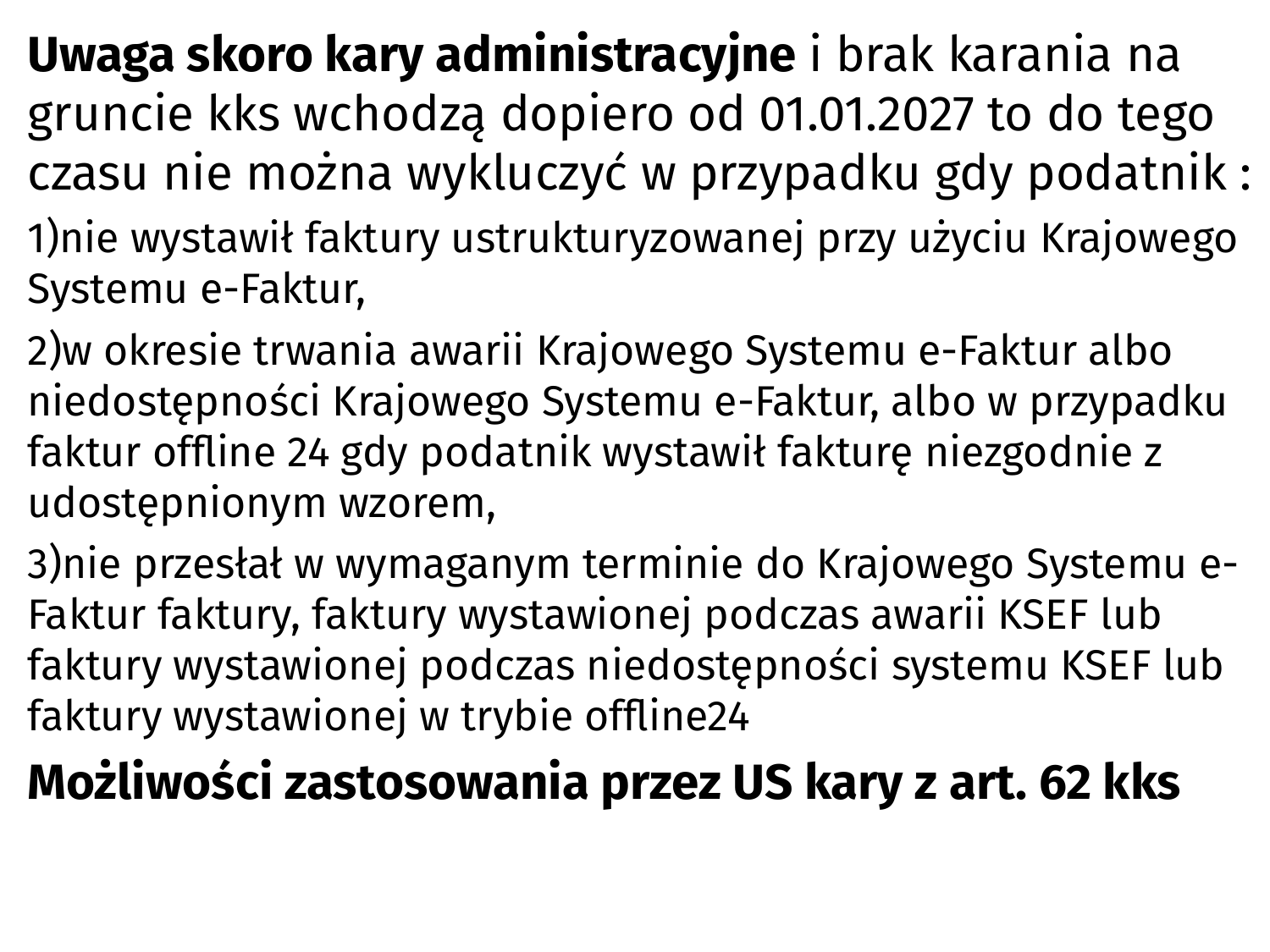

Uwaga skoro kary administracyjne i brak karania na gruncie kks wchodzą dopiero od 01.01.2027 to do tego czasu nie można wykluczyć w przypadku gdy podatnik :
1)nie wystawił faktury ustrukturyzowanej przy użyciu Krajowego Systemu e-Faktur,
2)w okresie trwania awarii Krajowego Systemu e-Faktur albo niedostępności Krajowego Systemu e-Faktur, albo w przypadku faktur offline 24 gdy podatnik wystawił fakturę niezgodnie z udostępnionym wzorem,
3)nie przesłał w wymaganym terminie do Krajowego Systemu e-Faktur faktury, faktury wystawionej podczas awarii KSEF lub faktury wystawionej podczas niedostępności systemu KSEF lub faktury wystawionej w trybie offline24
Możliwości zastosowania przez US kary z art. 62 kks

#
126